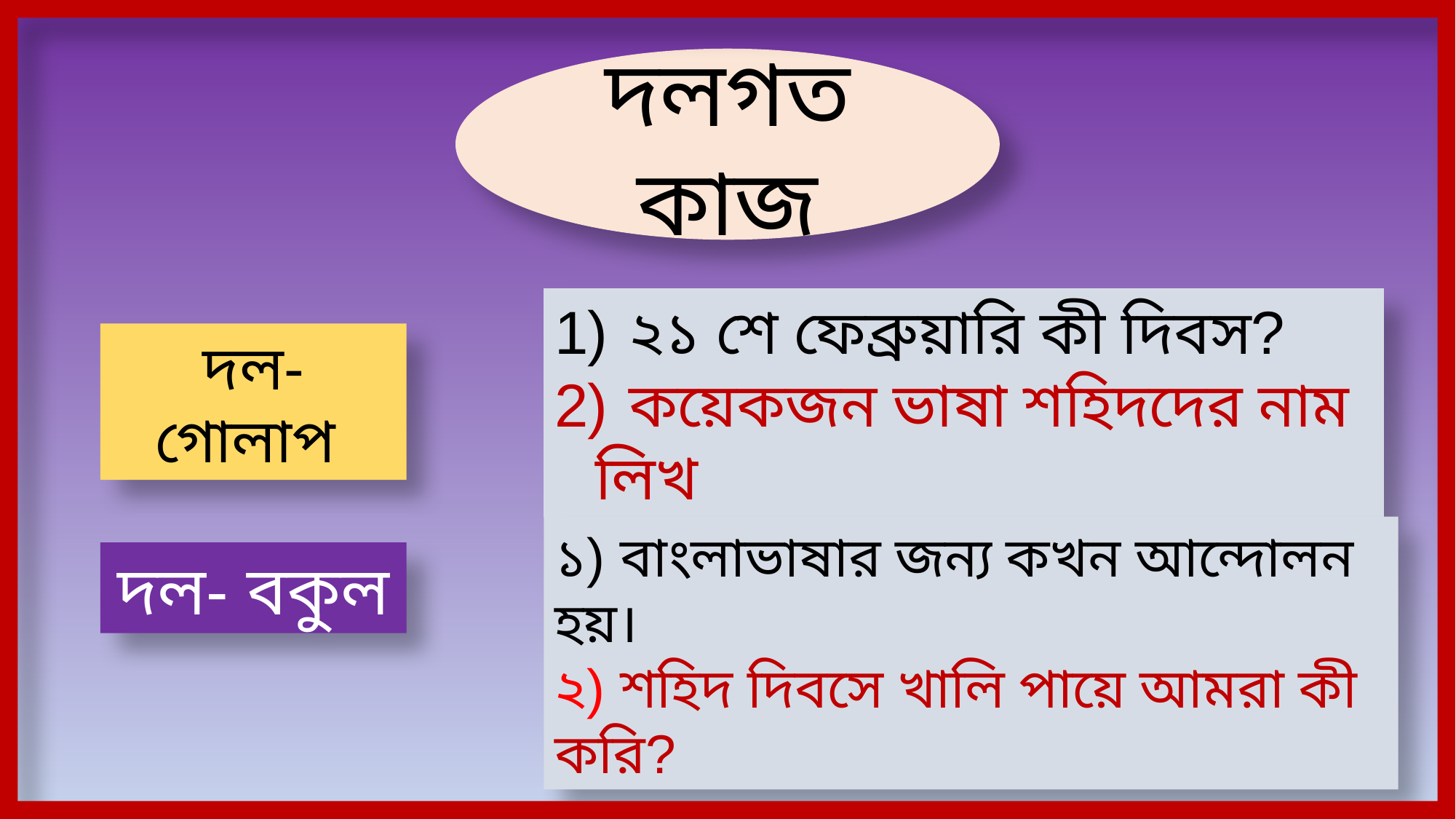

দলগত কাজ
 ২১ শে ফেব্রুয়ারি কী দিবস?
 কয়েকজন ভাষা শহিদদের নাম লিখ
দল- গোলাপ
১) বাংলাভাষার জন্য কখন আন্দোলন হয়।
২) শহিদ দিবসে খালি পায়ে আমরা কী করি?
দল- বকুল